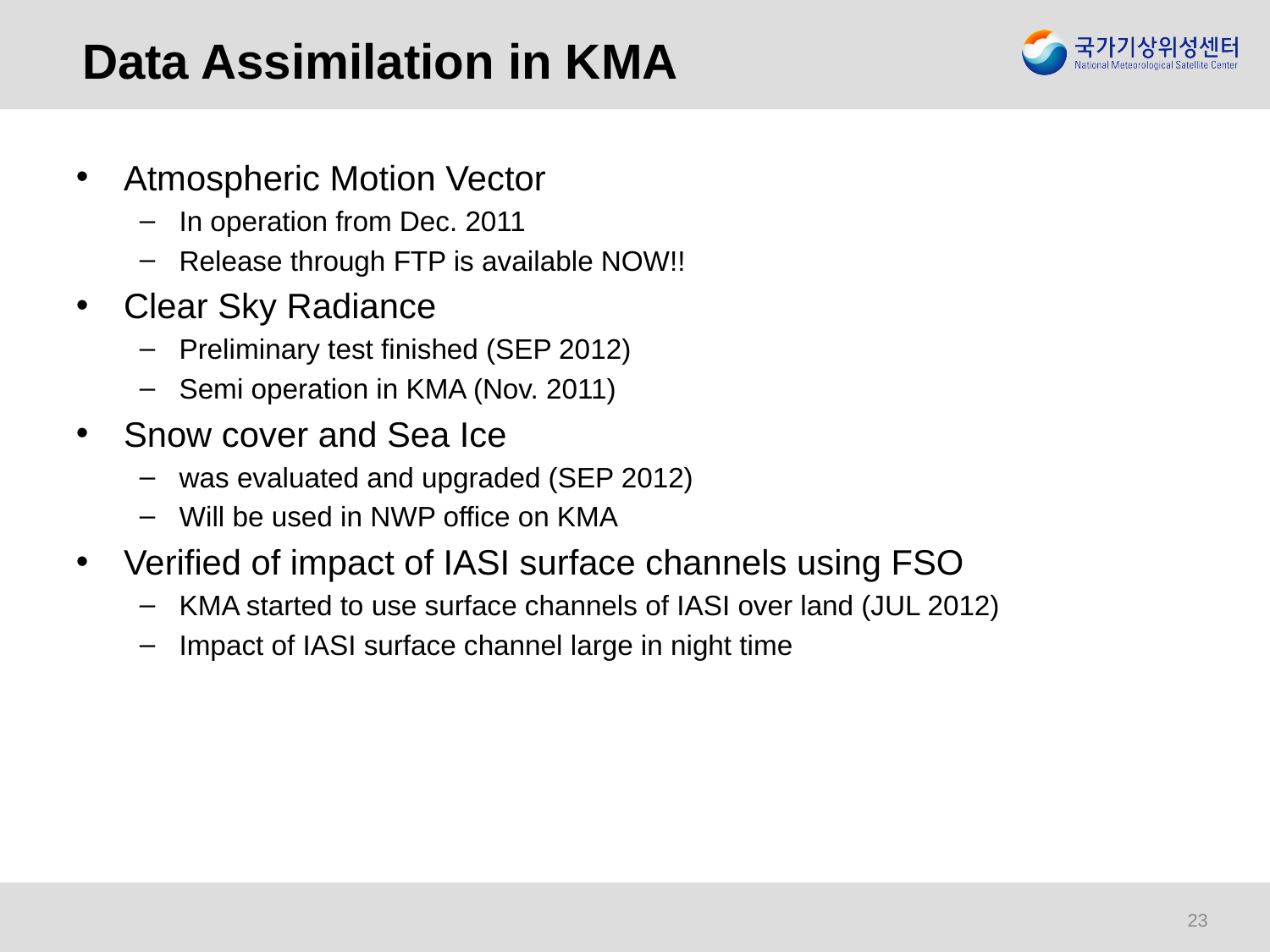

# Data Assimilation in KMA
Atmospheric Motion Vector
In operation from Dec. 2011
Release through FTP is available NOW!!
Clear Sky Radiance
Preliminary test finished (SEP 2012)
Semi operation in KMA (Nov. 2011)
Snow cover and Sea Ice
was evaluated and upgraded (SEP 2012)
Will be used in NWP office on KMA
Verified of impact of IASI surface channels using FSO
KMA started to use surface channels of IASI over land (JUL 2012)
Impact of IASI surface channel large in night time

23